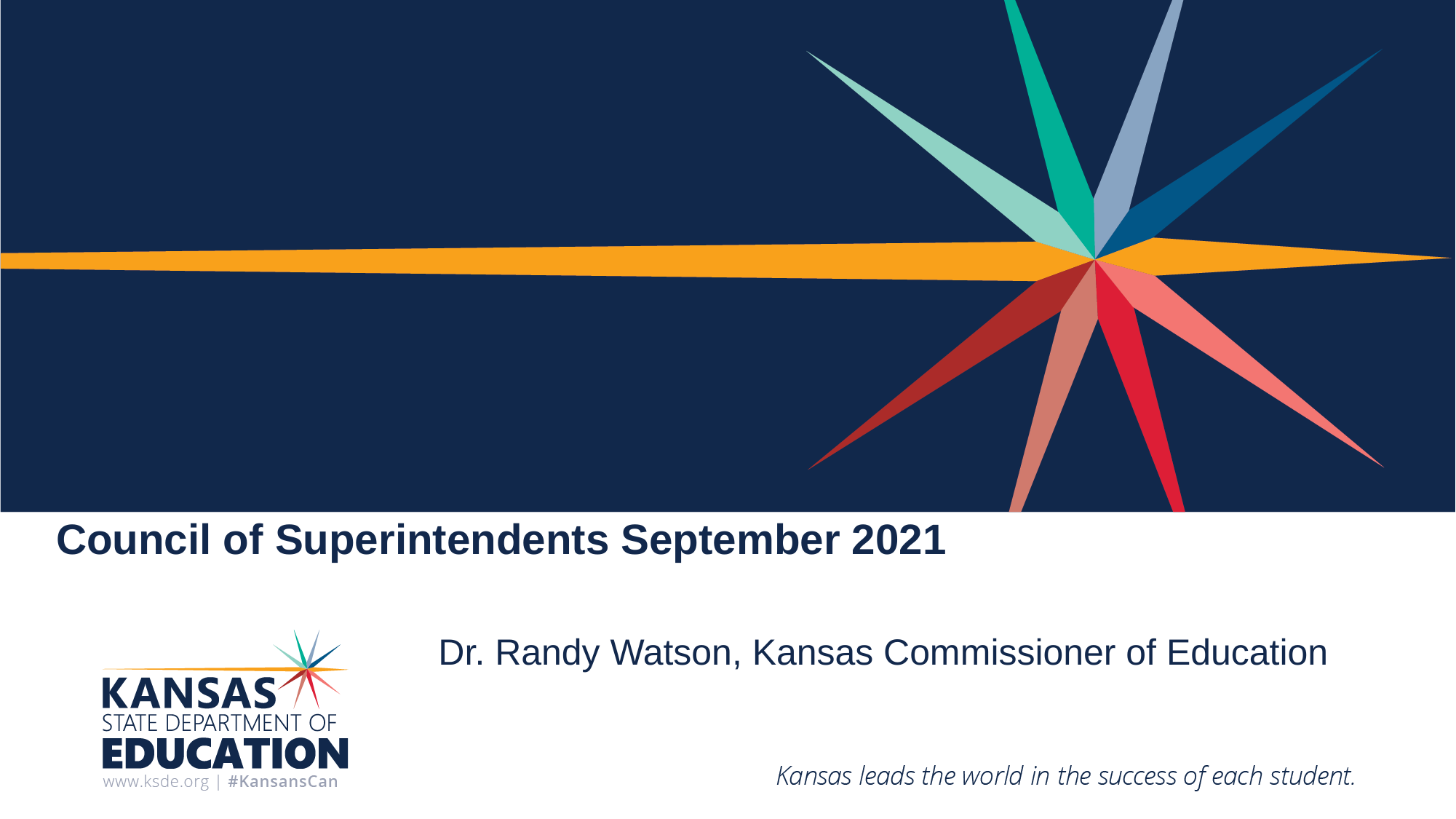

# Council of Superintendents September 2021
Dr. Randy Watson, Kansas Commissioner of Education